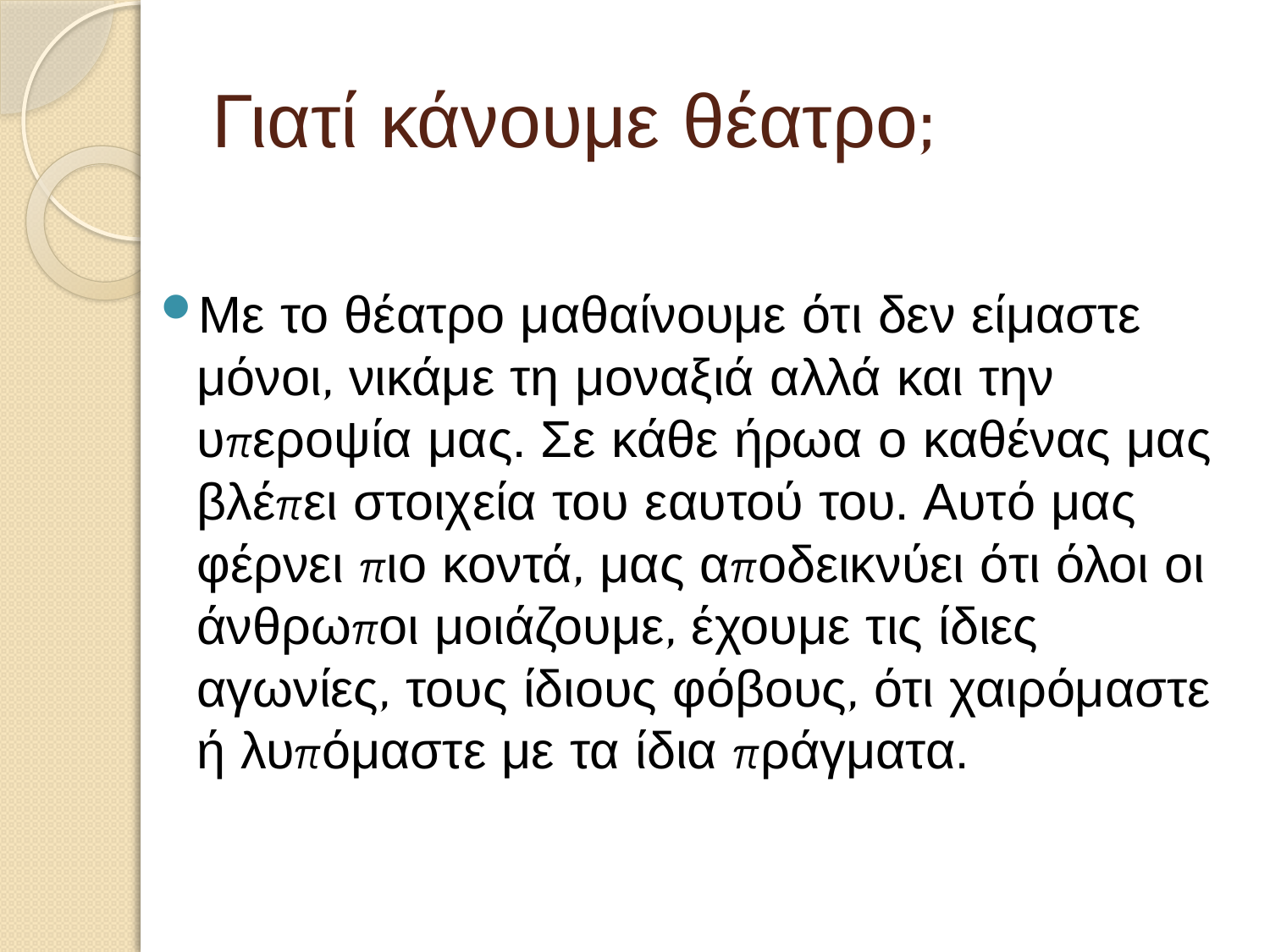

# Γιατί κάνουμε θέατρο;
Με το θέατρο μαθαίνουμε ότι δεν είμαστε μόνοι, νικάμε τη μοναξιά αλλά και την υπεροψία μας. Σε κάθε ήρωα ο καθένας μας βλέπει στοιχεία του εαυτού του. Αυτό μας φέρνει πιο κοντά, μας αποδεικνύει ότι όλοι οι άνθρωποι μοιάζουμε, έχουμε τις ίδιες αγωνίες, τους ίδιους φόβους, ότι χαιρόμαστε ή λυπόμαστε με τα ίδια πράγματα.